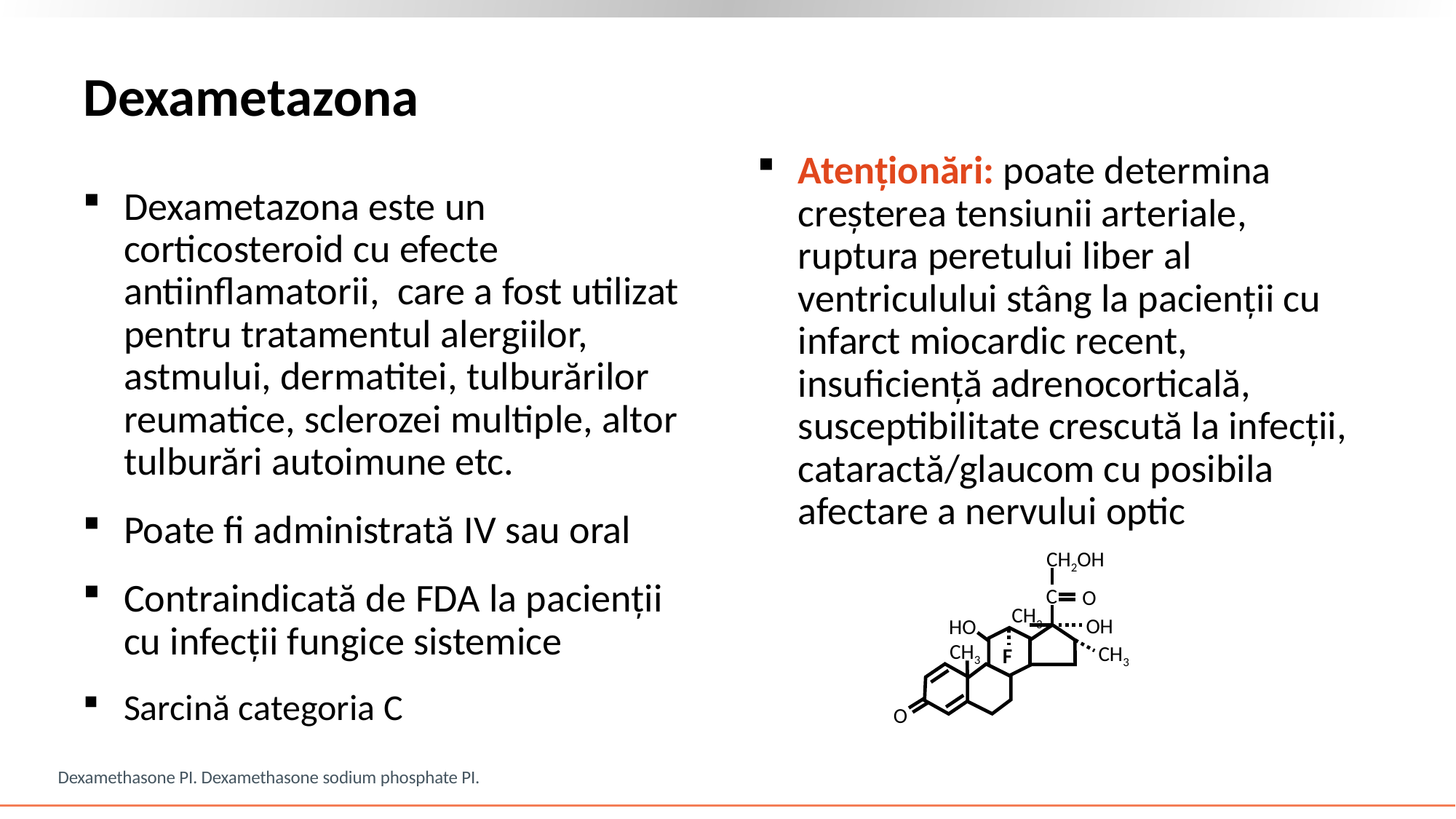

# Dexametazona
Atenționări: poate determina creșterea tensiunii arteriale, ruptura peretului liber al ventriculului stâng la pacienții cu infarct miocardic recent, insuficiență adrenocorticală, susceptibilitate crescută la infecții, cataractă/glaucom cu posibila afectare a nervului optic

Dexametazona este un corticosteroid cu efecte antiinflamatorii,  care a fost utilizat pentru tratamentul alergiilor, astmului, dermatitei, tulburărilor reumatice, sclerozei multiple, altor tulburări autoimune etc.
Poate fi administrată IV sau oral
Contraindicată de FDA la pacienții cu infecții fungice sistemice
Sarcină categoria C

CH2OH
C
O
CH3
OH
HO

CH3
CH3
F

O
Dexamethasone PI. Dexamethasone sodium phosphate PI.